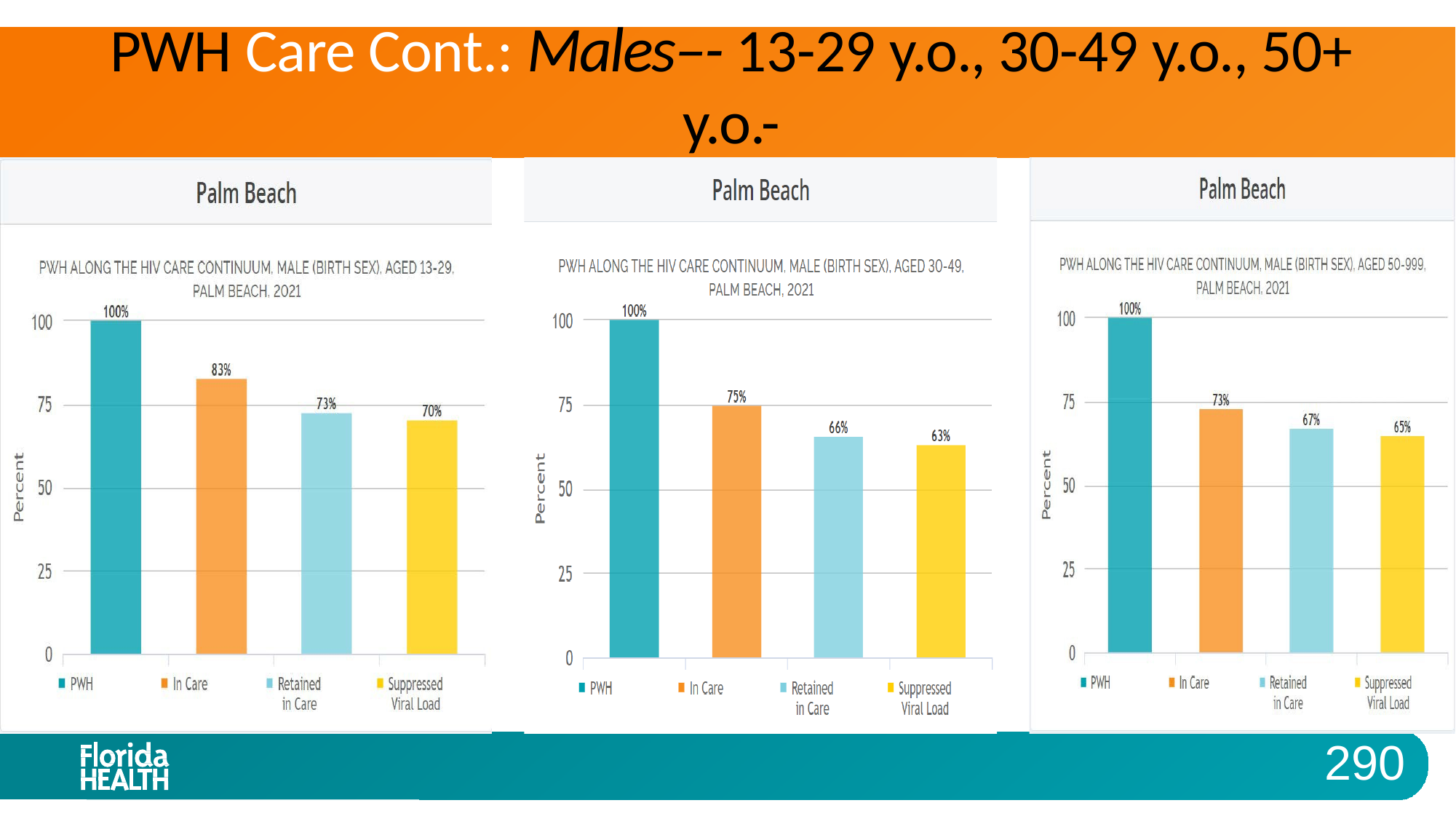

# PWH Care Cont.: Males–- 13-29 y.o., 30-49 y.o., 50+ y.o.-
2021 Palm Beach

290